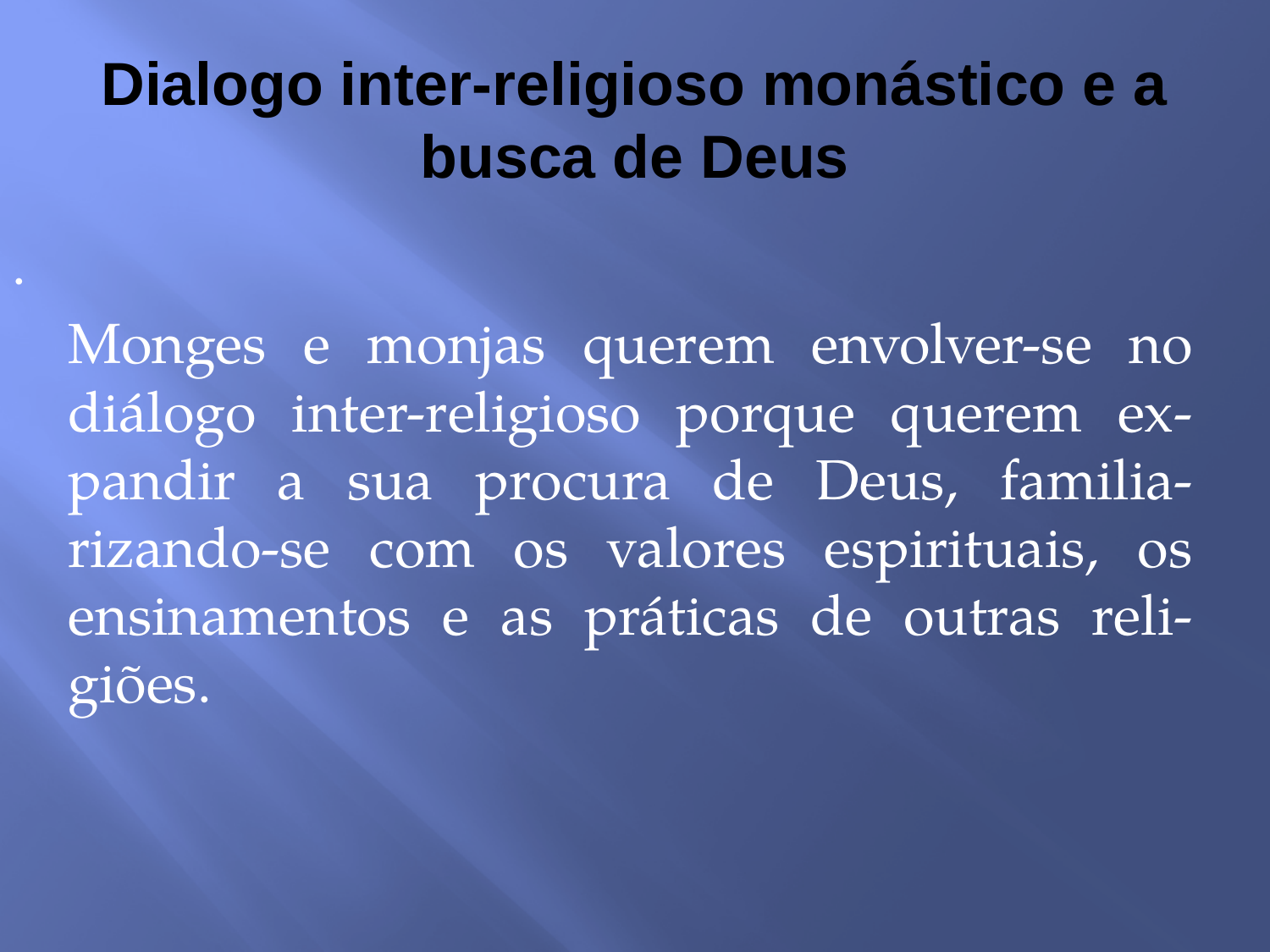

# Dialogo inter-religioso monástico e a busca de Deus
.
Monges e monjas querem envolver-se no diálogo inter-religioso porque querem ex-pandir a sua procura de Deus, familia-rizando-se com os valores espirituais, os ensinamentos e as práticas de outras reli-giões.